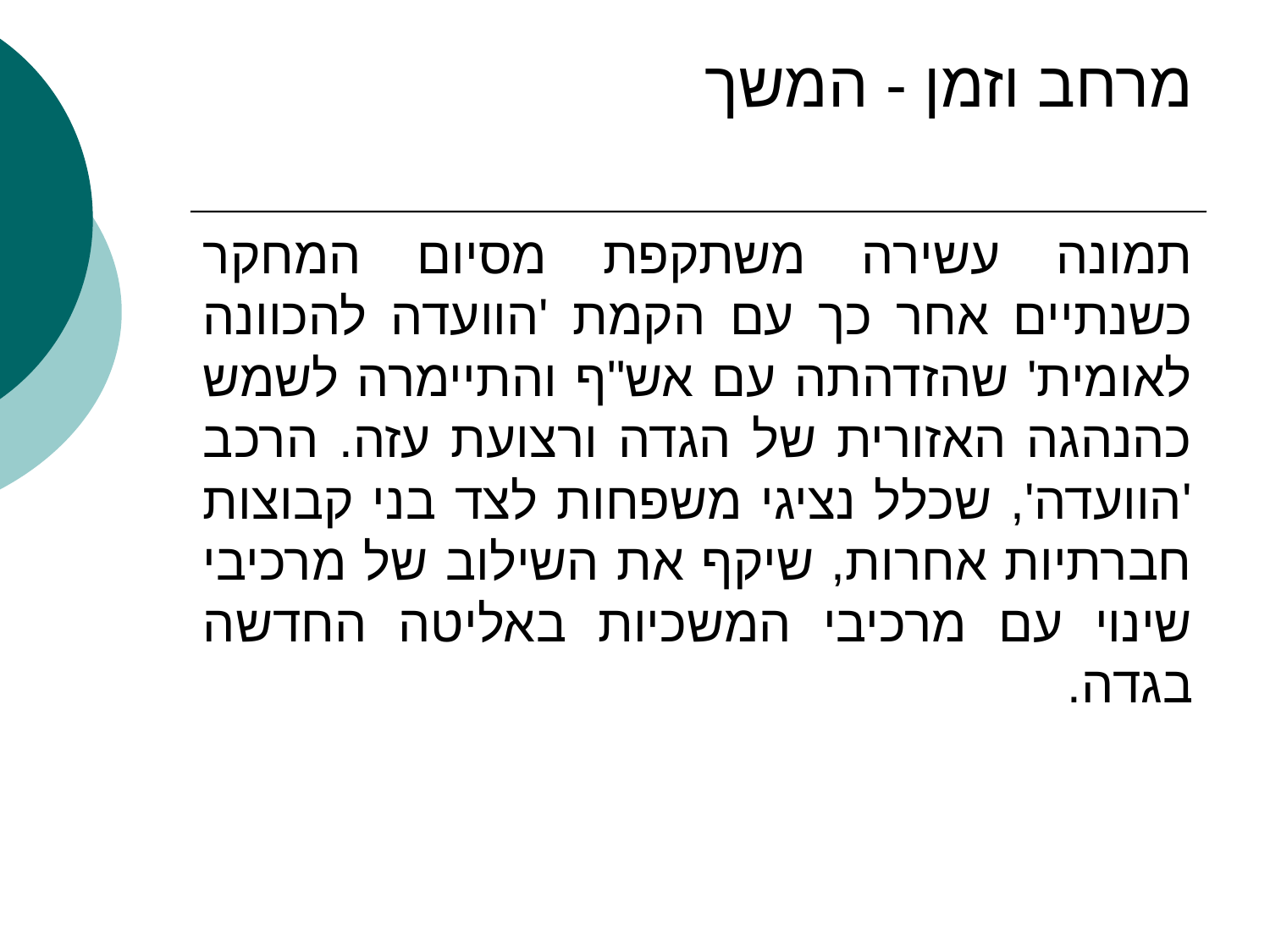

# מרחב וזמן - המשך
תמונה עשירה משתקפת מסיום המחקר כשנתיים אחר כך עם הקמת 'הוועדה להכוונה לאומית' שהזדהתה עם אש"ף והתיימרה לשמש כהנהגה האזורית של הגדה ורצועת עזה. הרכב 'הוועדה', שכלל נציגי משפחות לצד בני קבוצות חברתיות אחרות, שיקף את השילוב של מרכיבי שינוי עם מרכיבי המשכיות באליטה החדשה בגדה.